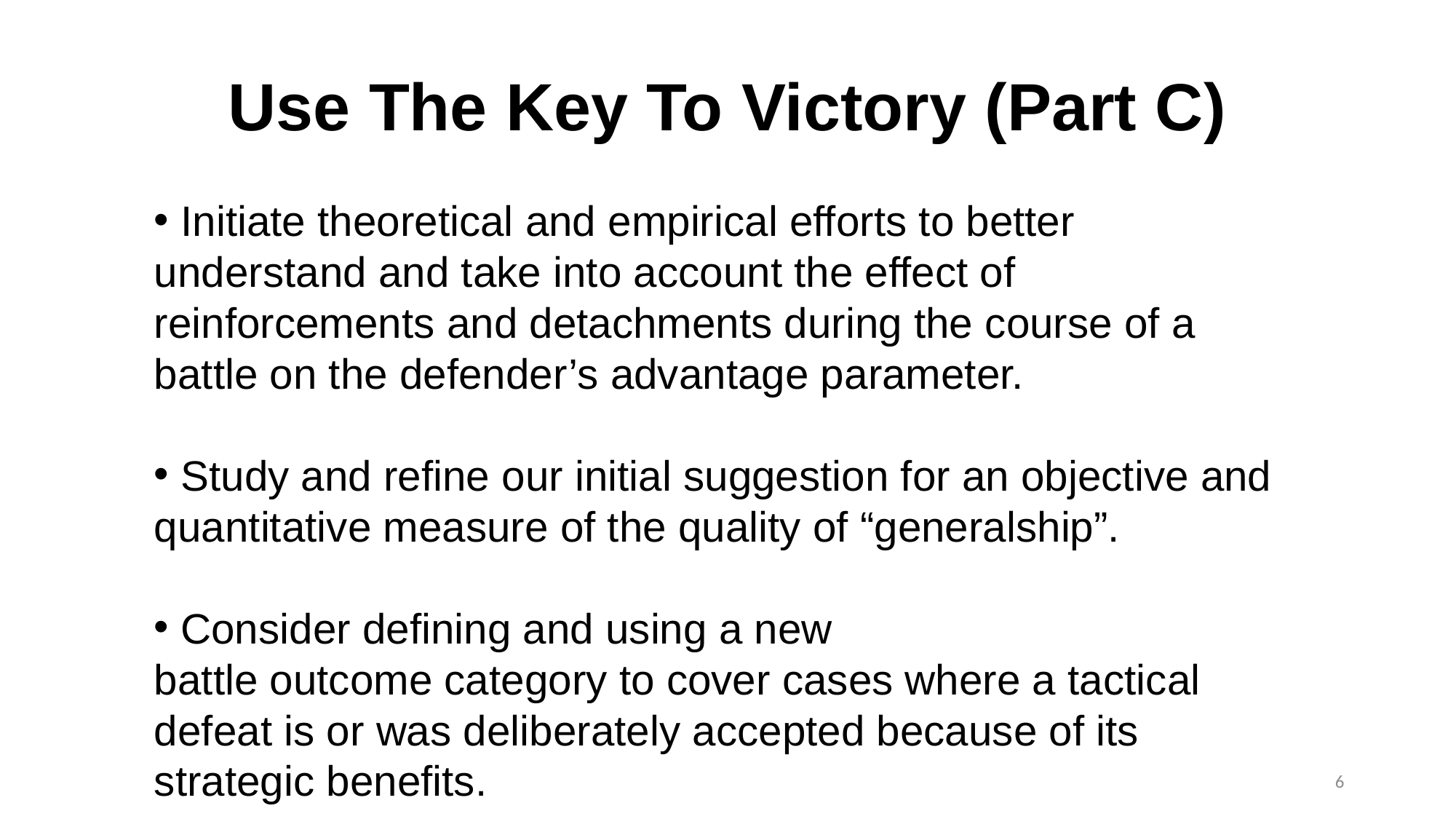

# Use The Key To Victory (Part C)
 Initiate theoretical and empirical efforts to better understand and take into account the effect of reinforcements and detachments during the course of a battle on the defender’s advantage parameter.

 Study and refine our initial suggestion for an objective and quantitative measure of the quality of “generalship”.

 Consider defining and using a new battle outcome category to cover cases where a tactical defeat is or was deliberately accepted because of its strategic benefits.
6